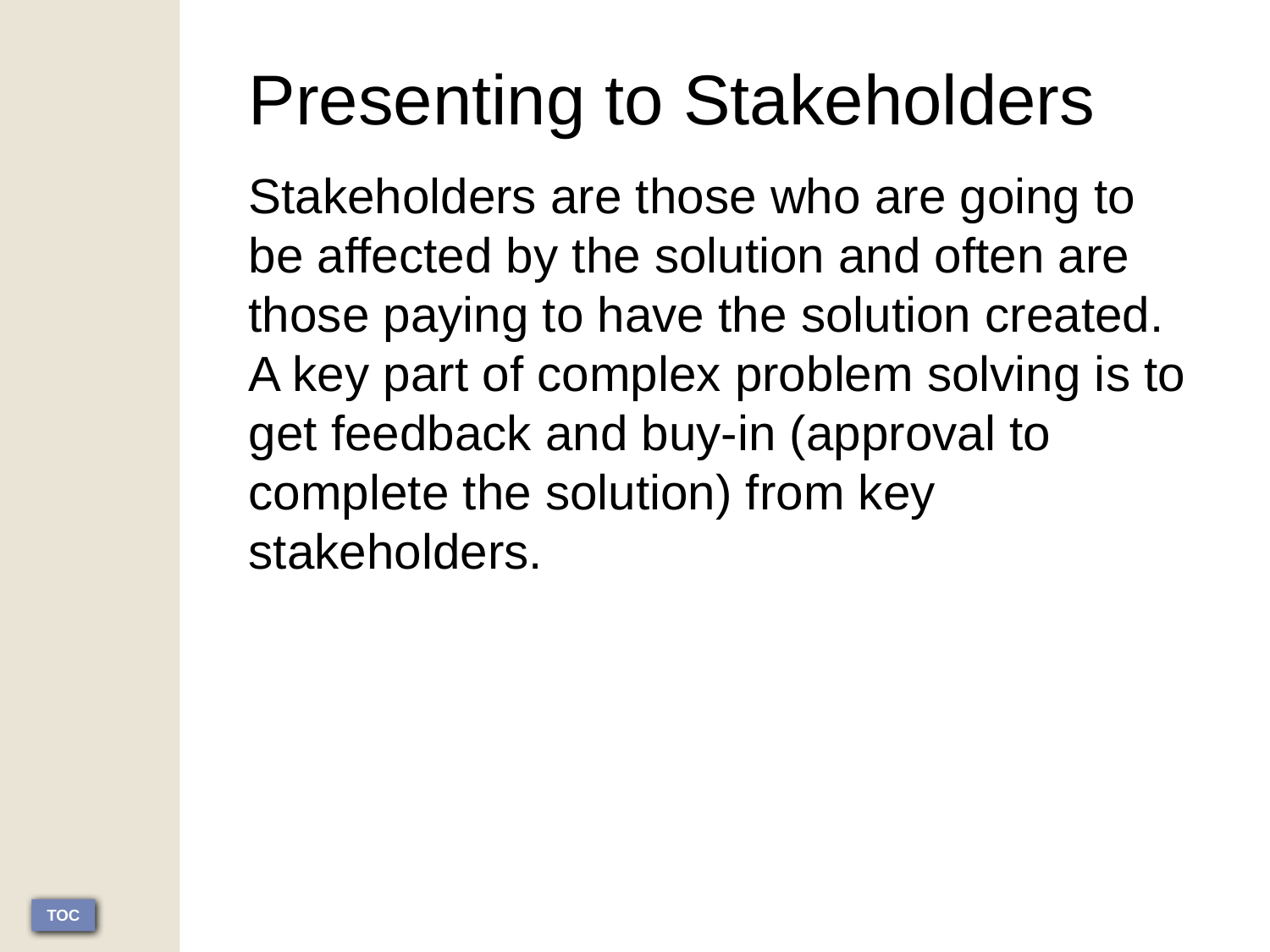

Presenting to Stakeholders
Stakeholders are those who are going to be affected by the solution and often are those paying to have the solution created. A key part of complex problem solving is to get feedback and buy-in (approval to complete the solution) from key stakeholders.